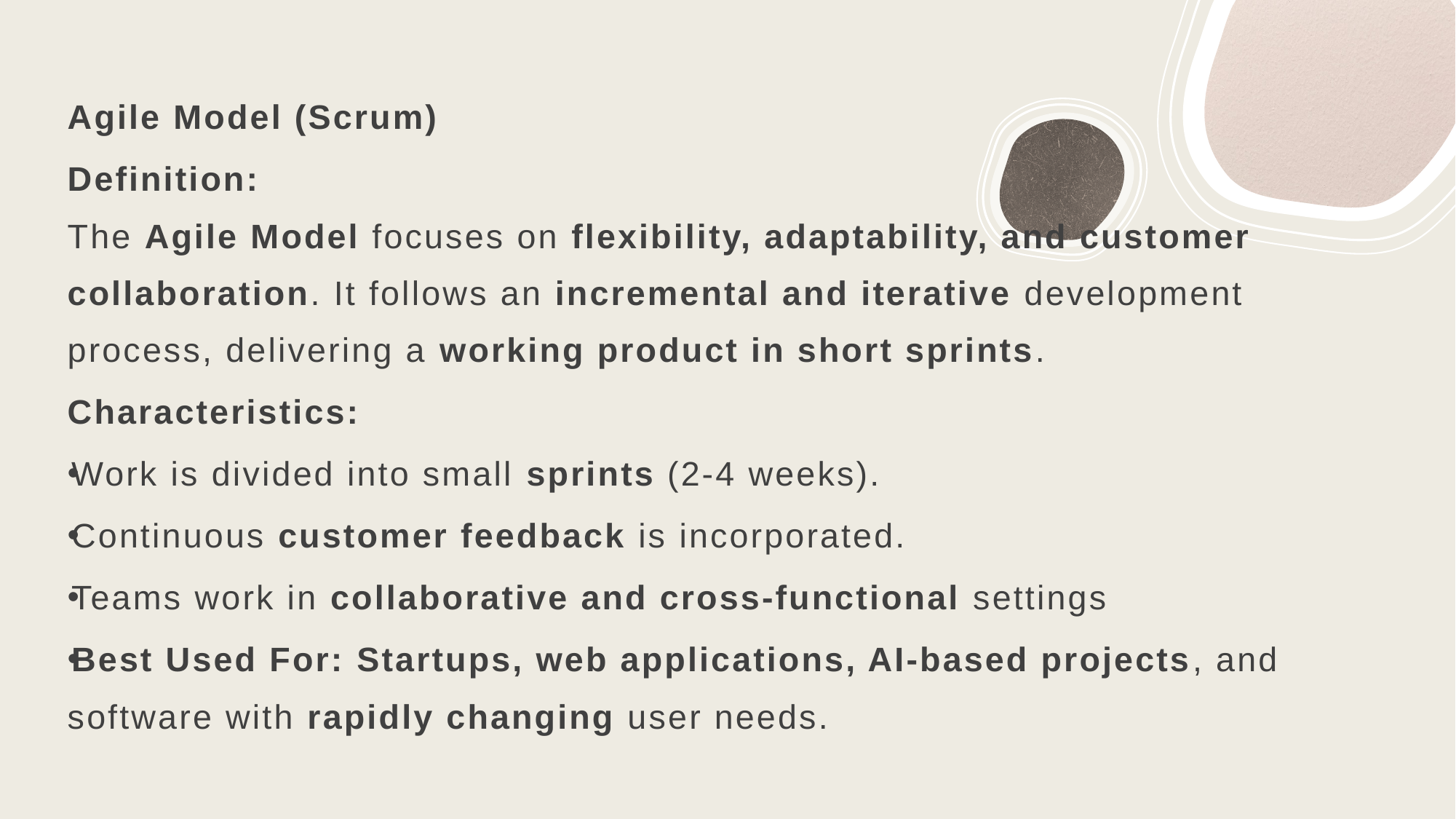

Agile Model (Scrum)
Definition:
The Agile Model focuses on flexibility, adaptability, and customer collaboration. It follows an incremental and iterative development process, delivering a working product in short sprints.
Characteristics:
Work is divided into small sprints (2-4 weeks).
Continuous customer feedback is incorporated.
Teams work in collaborative and cross-functional settings
Best Used For: Startups, web applications, AI-based projects, and software with rapidly changing user needs.